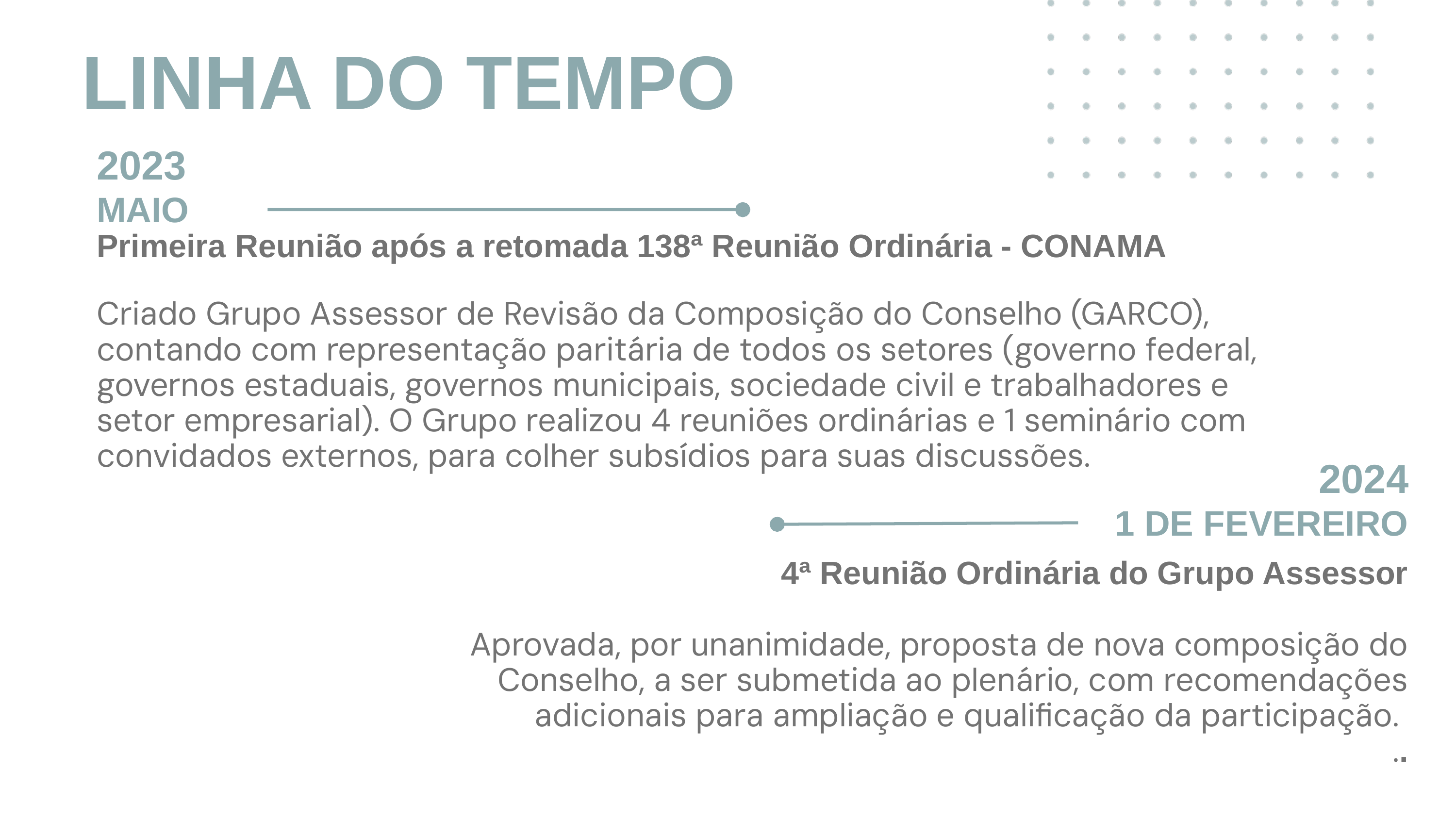

LINHA DO TEMPO
2023
MAIO

Primeira Reunião após a retomada 138ª Reunião Ordinária - CONAMA

Criado Grupo Assessor de Revisão da Composição do Conselho (GARCO), contando com representação paritária de todos os setores (governo federal, governos estaduais, governos municipais, sociedade civil e trabalhadores e setor empresarial). O Grupo realizou 4 reuniões ordinárias e 1 seminário com convidados externos, para colher subsídios para suas discussões.
2024
1 DE FEVEREIRO

4ª Reunião Ordinária do Grupo Assessor

Aprovada, por unanimidade, proposta de nova composição do Conselho, a ser submetida ao plenário, com recomendações adicionais para ampliação e qualificação da participação.
..